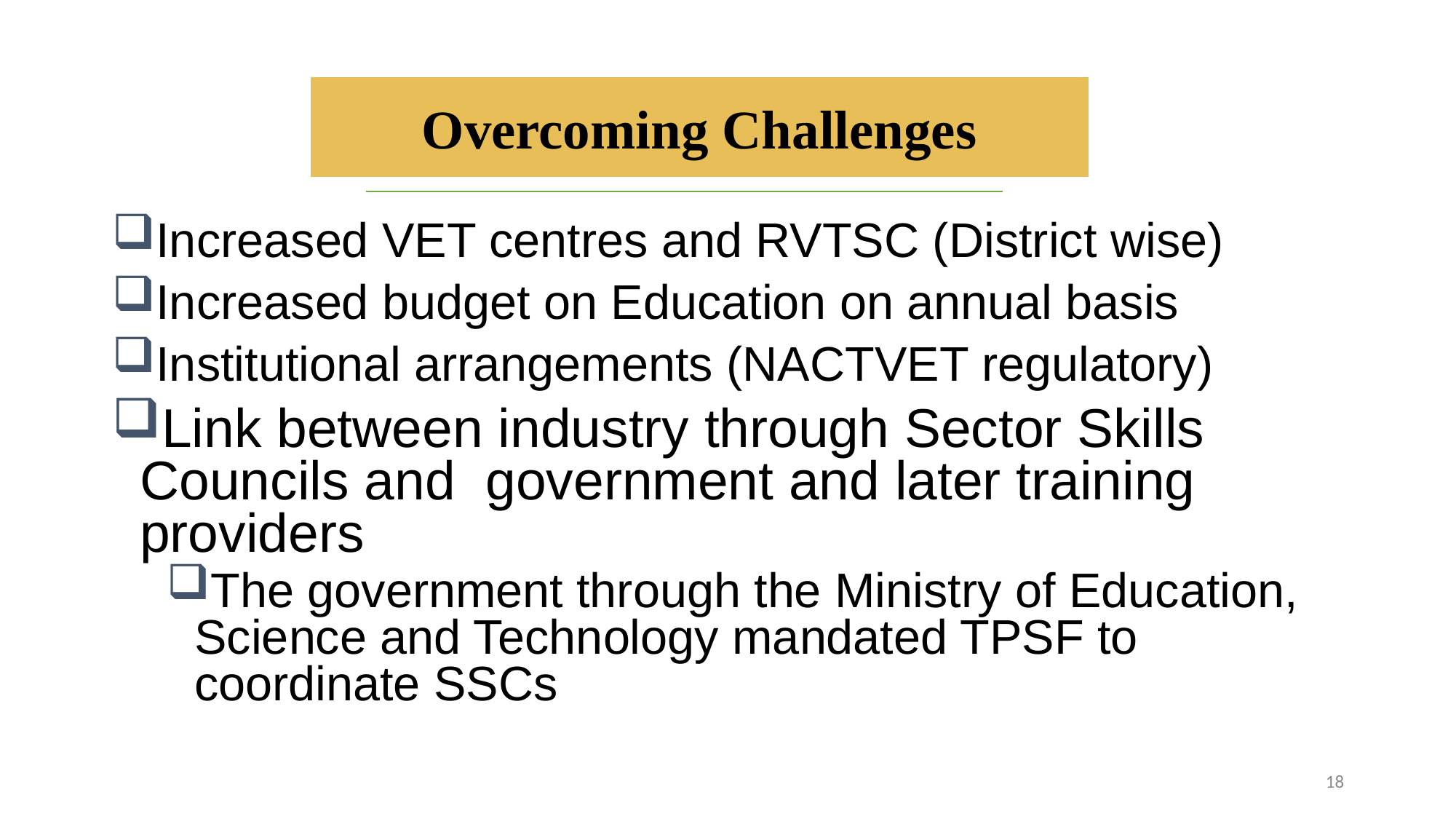

Overcoming Challenges
Increased VET centres and RVTSC (District wise)
Increased budget on Education on annual basis
Institutional arrangements (NACTVET regulatory)
Link between industry through Sector Skills Councils and  government and later training providers
The government through the Ministry of Education, Science and Technology mandated TPSF to coordinate SSCs

18